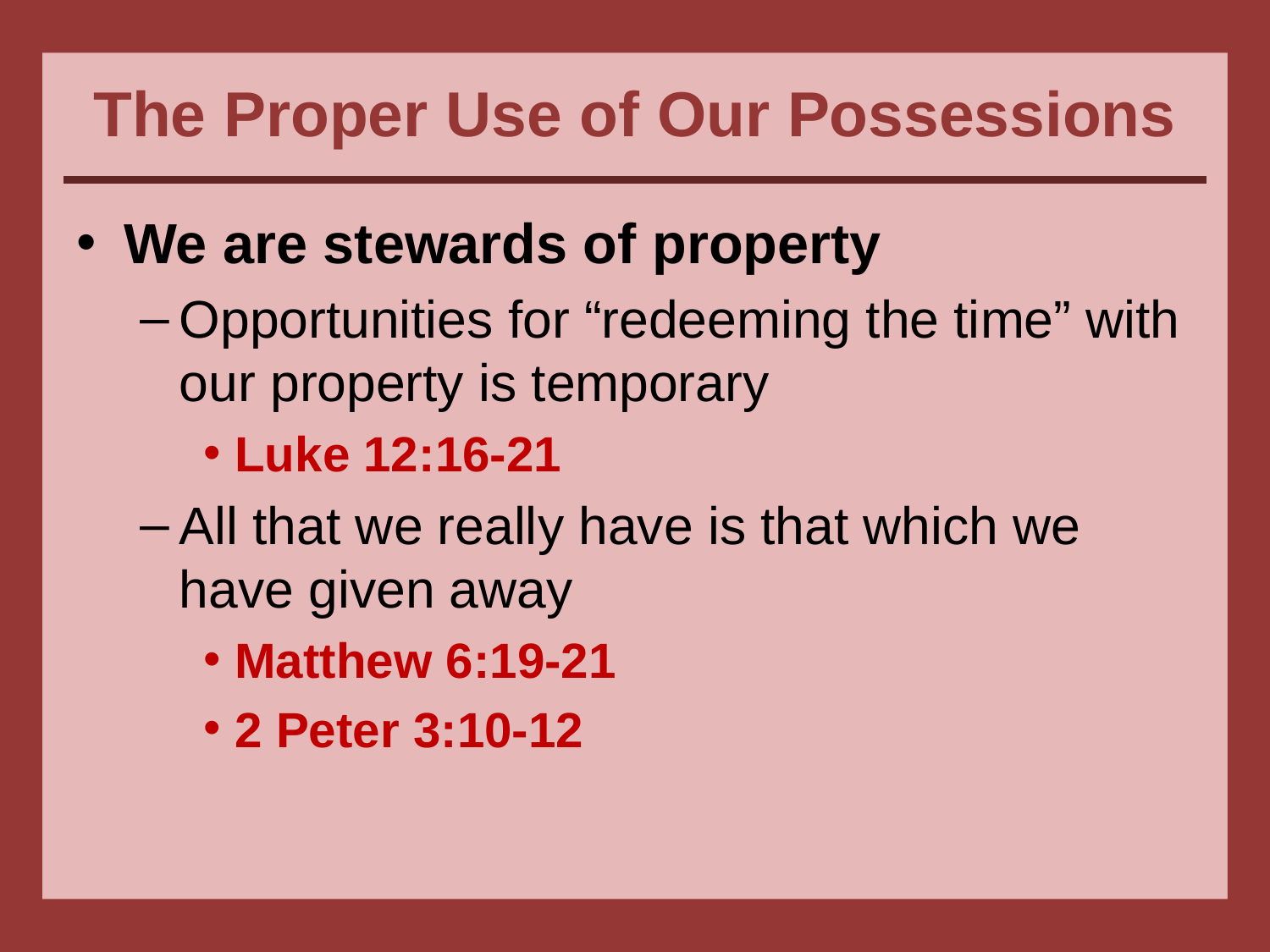

# The Proper Use of Our Possessions
We are stewards of property
Opportunities for “redeeming the time” with our property is temporary
Luke 12:16-21
All that we really have is that which we have given away
Matthew 6:19-21
2 Peter 3:10-12